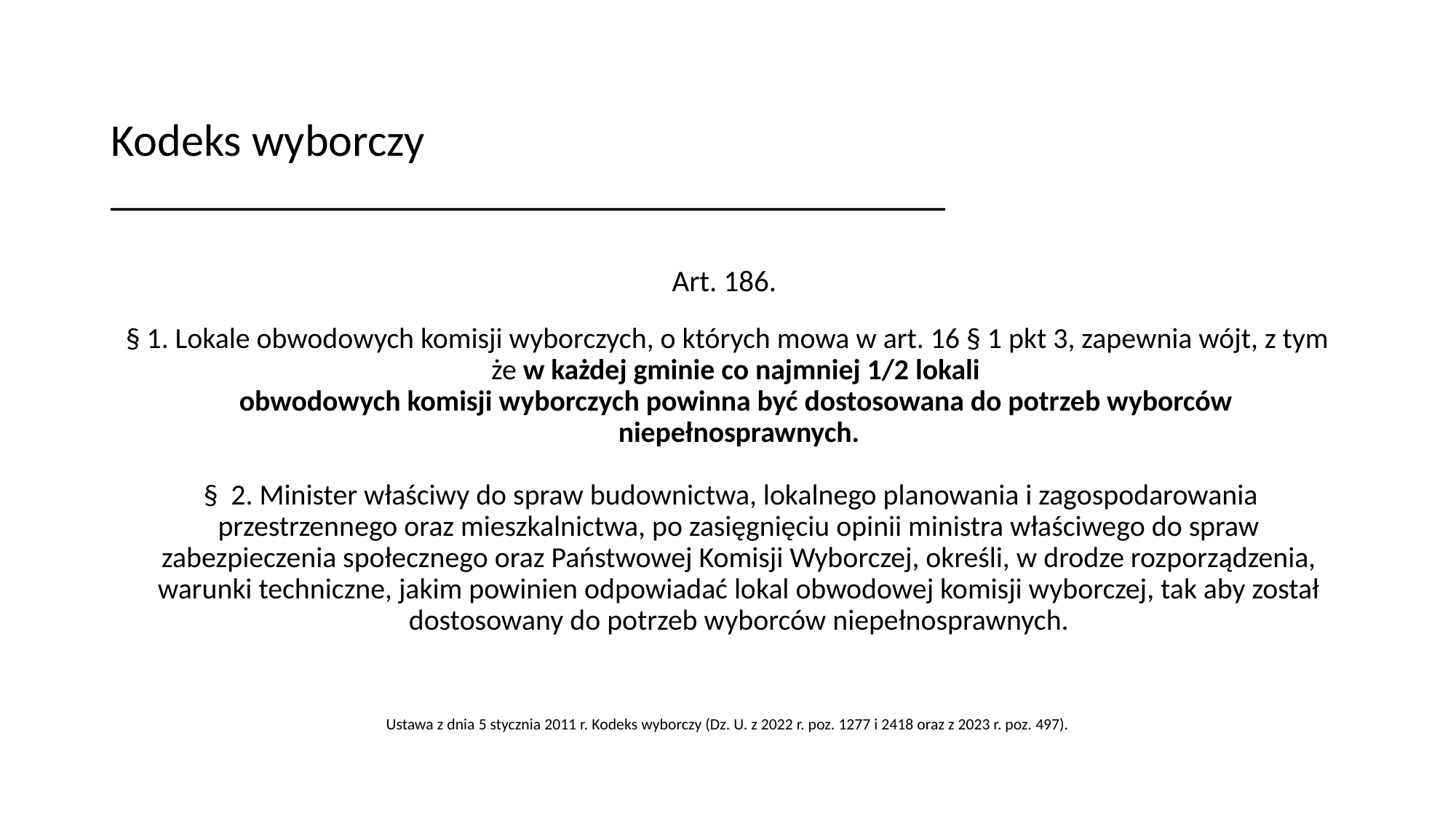

# Kodeks wyborczy _____________________________________
Art. 186.
§ 1. Lokale obwodowych komisji wyborczych, o których mowa w art. 16 § 1 pkt 3, zapewnia wójt, z tym że w każdej gminie co najmniej 1/2 lokali
obwodowych komisji wyborczych powinna być dostosowana do potrzeb wyborców
niepełnosprawnych.

 §  2. Minister właściwy do spraw budownictwa, lokalnego planowania i zagospodarowania przestrzennego oraz mieszkalnictwa, po zasięgnięciu opinii ministra właściwego do spraw zabezpieczenia społecznego oraz Państwowej Komisji Wyborczej, określi, w drodze rozporządzenia, warunki techniczne, jakim powinien odpowiadać lokal obwodowej komisji wyborczej, tak aby został dostosowany do potrzeb wyborców niepełnosprawnych.

Ustawa z dnia 5 stycznia 2011 r. Kodeks wyborczy (Dz. U. z 2022 r. poz. 1277 i 2418 oraz z 2023 r. poz. 497).